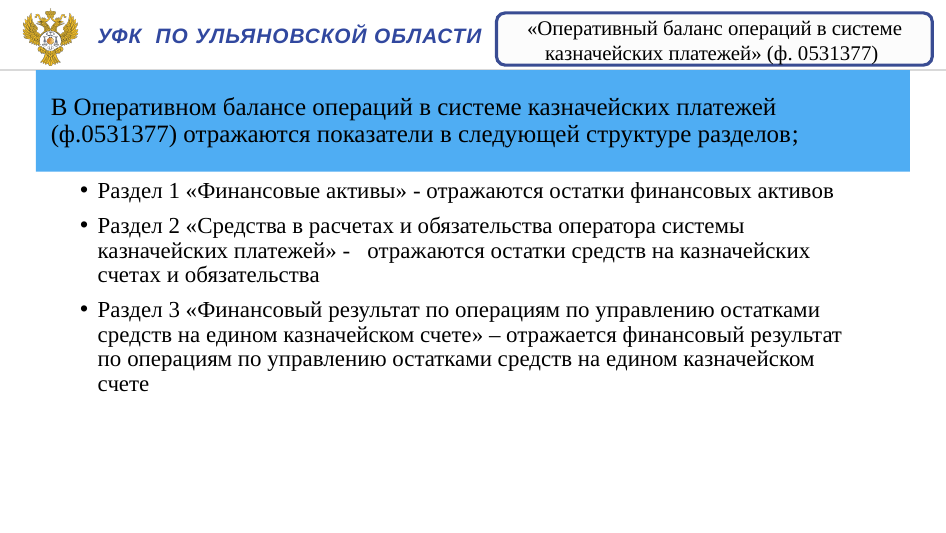

«Оперативный баланс операций в системе казначейских платежей» (ф. 0531377)
Уфк  по ульяновской области

# В Оперативном балансе операций в системе казначейских платежей (ф.0531377) отражаются показатели в следующей структуре разделов;
|  |
| --- |
|  |
Раздел 1 «Финансовые активы» - отражаются остатки финансовых активов
Раздел 2 «Средства в расчетах и обязательства оператора системы казначейских платежей» -   отражаются остатки средств на казначейских счетах и обязательства
Раздел 3 «Финансовый результат по операциям по управлению остатками средств на едином казначейском счете» – отражается финансовый результат по операциям по управлению остатками средств на едином казначейском счете